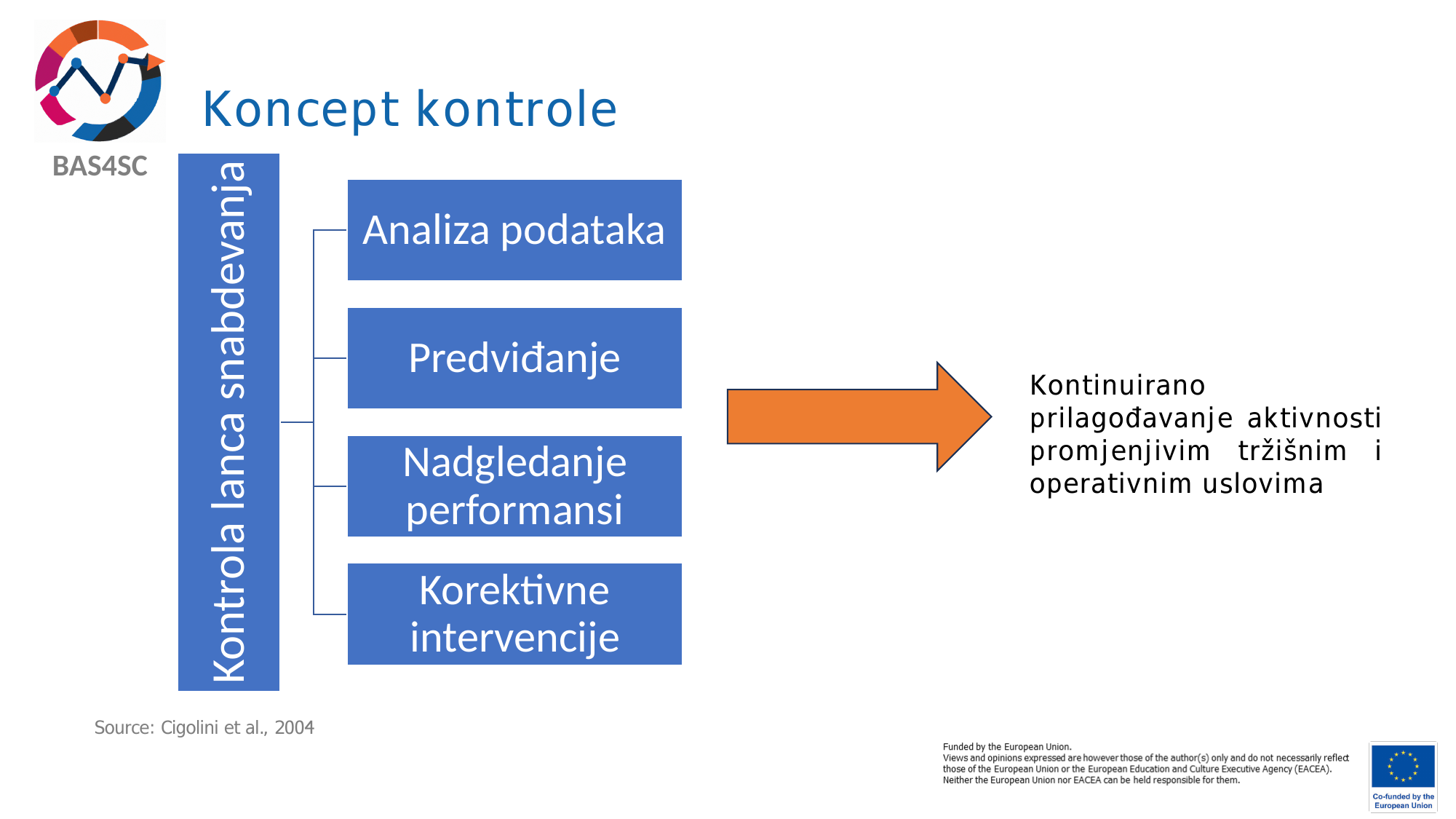

# Koncept kontrole

Kontrola lanca snabdevanja
Analiza podataka
Predviđanje
Nadgledanje performansi
Korektivne intervencije

Kontinuirano prilagođavanje aktivnosti promjenjivim tržišnim i operativnim uslovima
Source: Cigolini et al., 2004